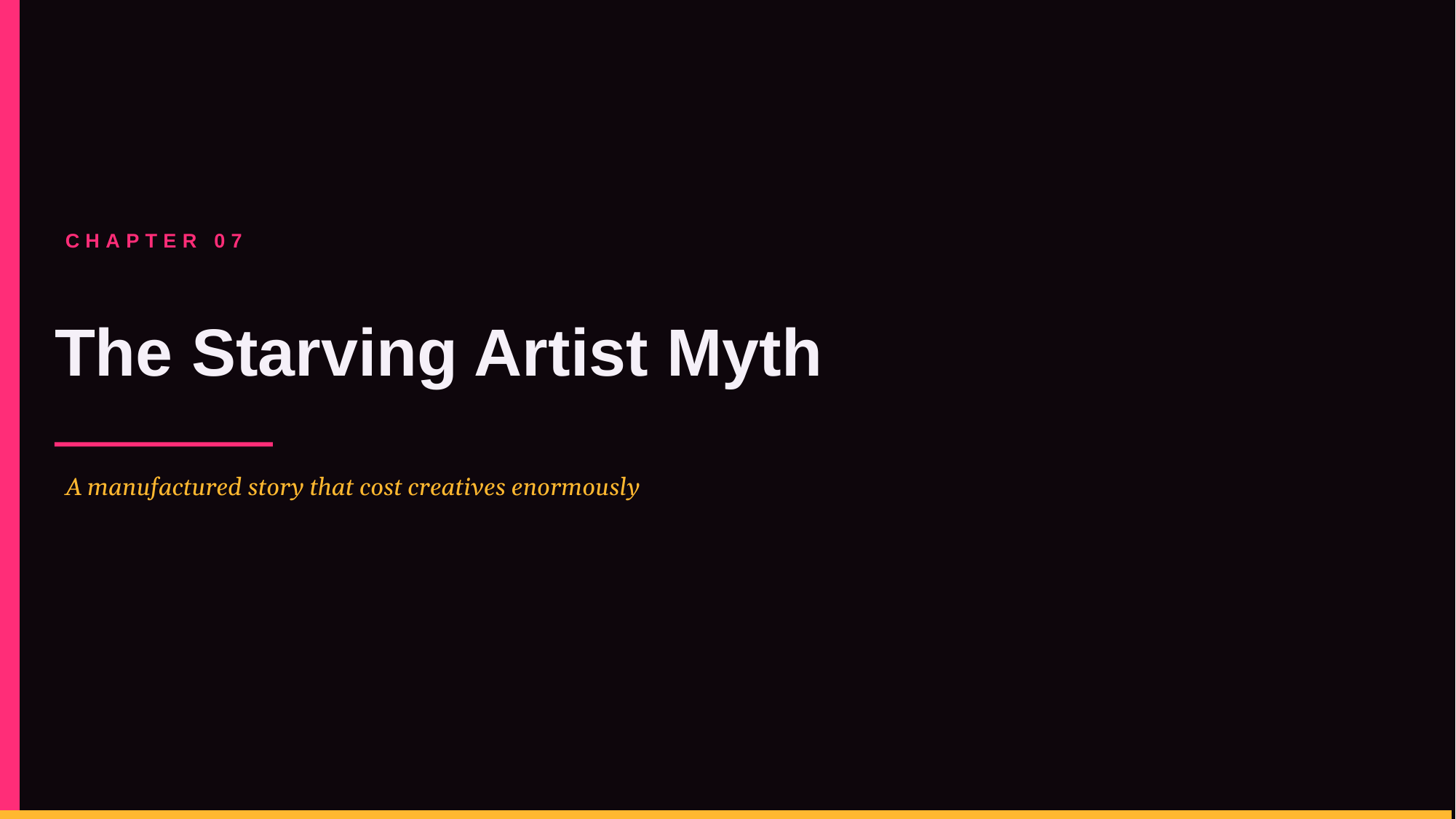

CHAPTER 07
The Starving Artist Myth

A manufactured story that cost creatives enormously